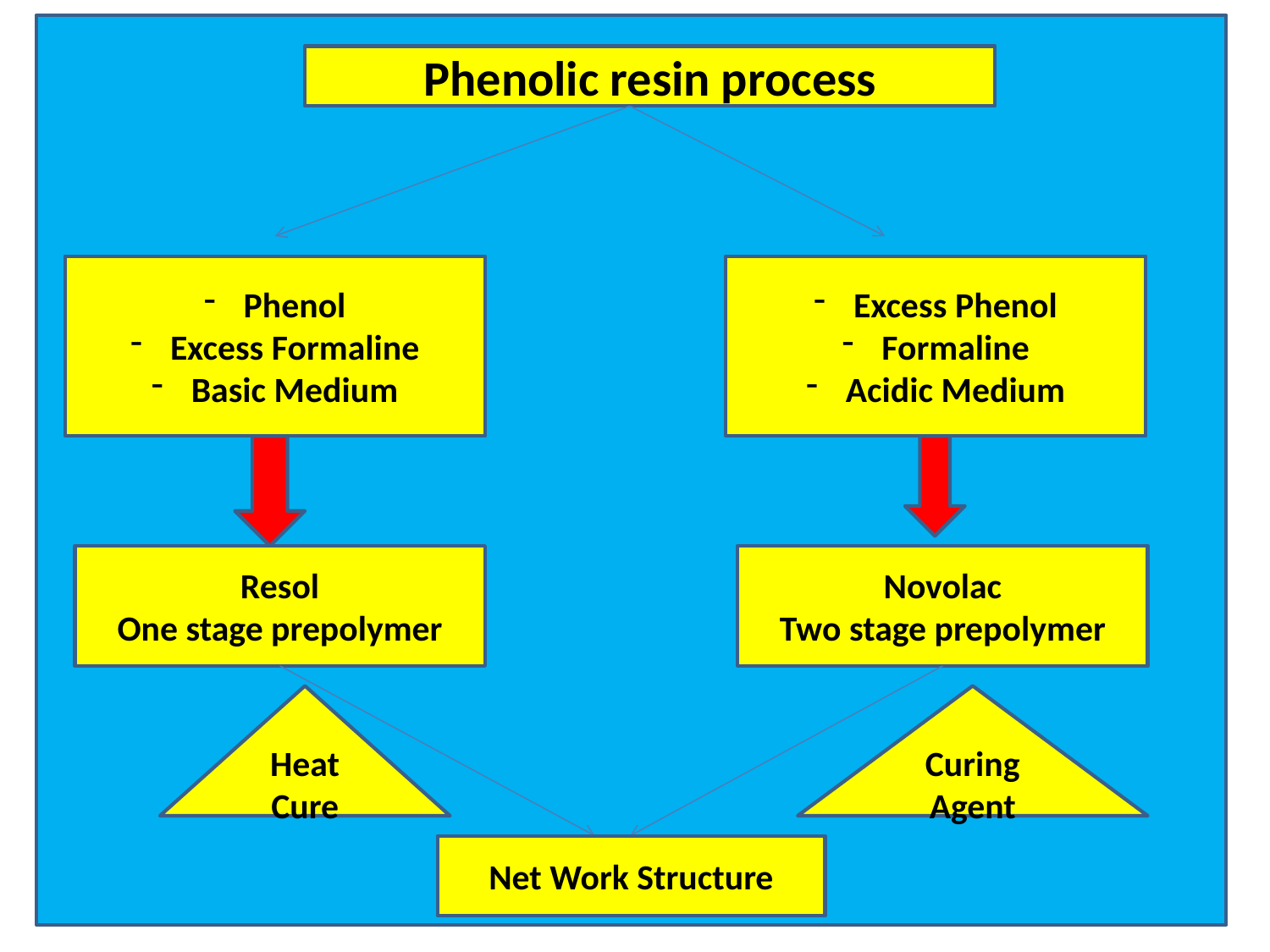

Phenolic resin process
Phenol
Excess Formaline
Basic Medium
Excess Phenol
Formaline
Acidic Medium

Resol
One stage prepolymer
Novolac
Two stage prepolymer
Heat Cure
Curing Agent
Net Work Structure